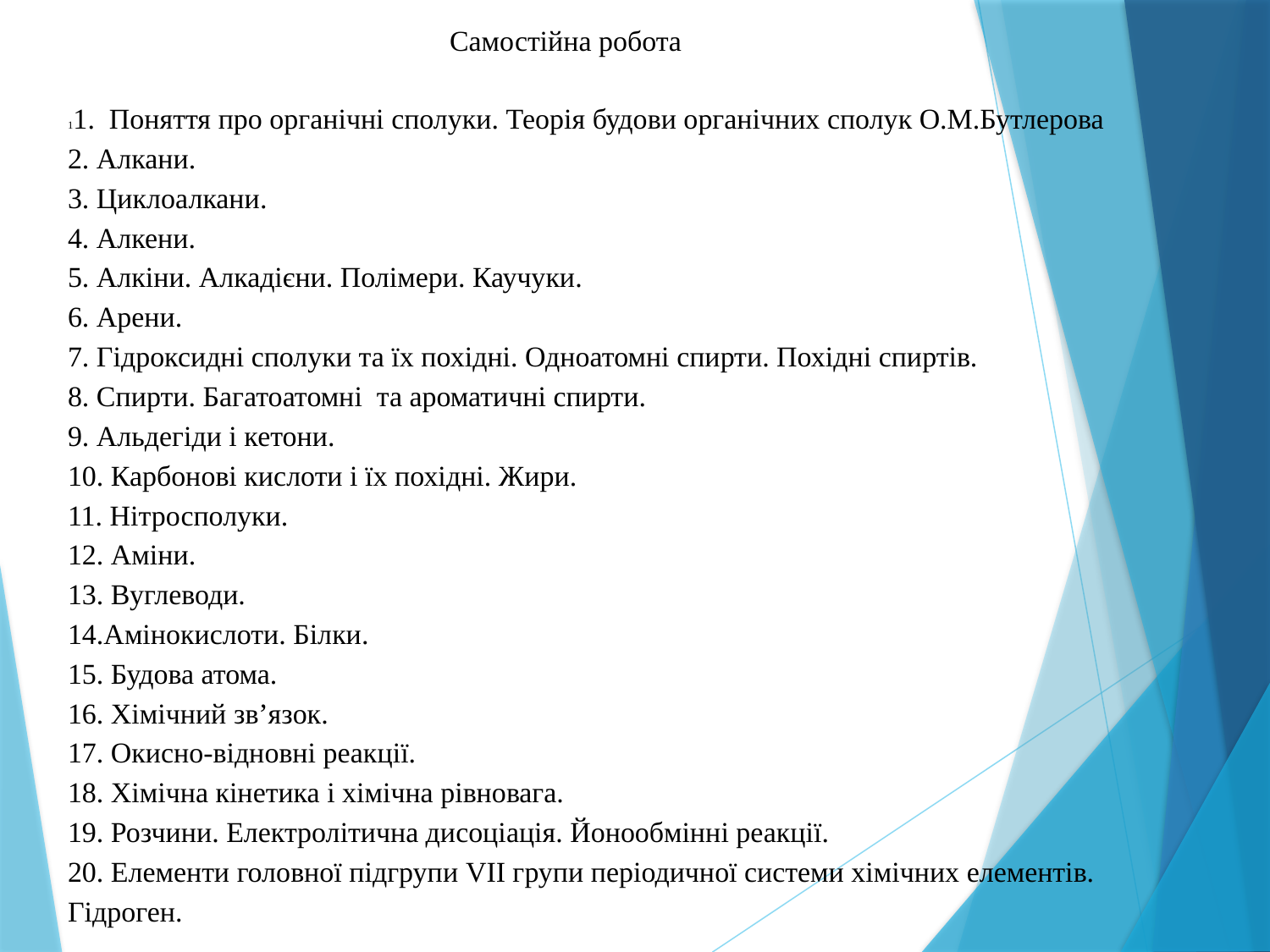

# Самостійна робота
11.  Поняття про органічні сполуки. Теорія будови органічних сполук О.М.Бутлерова
2. Алкани.
3. Циклоалкани.
4. Алкени.
5. Алкіни. Алкадієни. Полімери. Каучуки.
6. Арени.
7. Гідроксидні сполуки та їх похідні. Одноатомні спирти. Похідні спиртів.
8. Спирти. Багатоатомні  та ароматичні спирти.
9. Альдегіди і кетони.
10. Карбонові кислоти і їх похідні. Жири.
11. Нітросполуки.
12. Аміни.
13. Вуглеводи.
14.Амінокислоти. Білки.
15. Будова атома.
16. Хімічний зв’язок.
17. Окисно-відновні реакції.
18. Хімічна кінетика і хімічна рівновага.
19. Розчини. Електролітична дисоціація. Йонообмінні реакції.
20. Елементи головної підгрупи VІІ групи періодичної системи хімічних елементів. Гідроген.